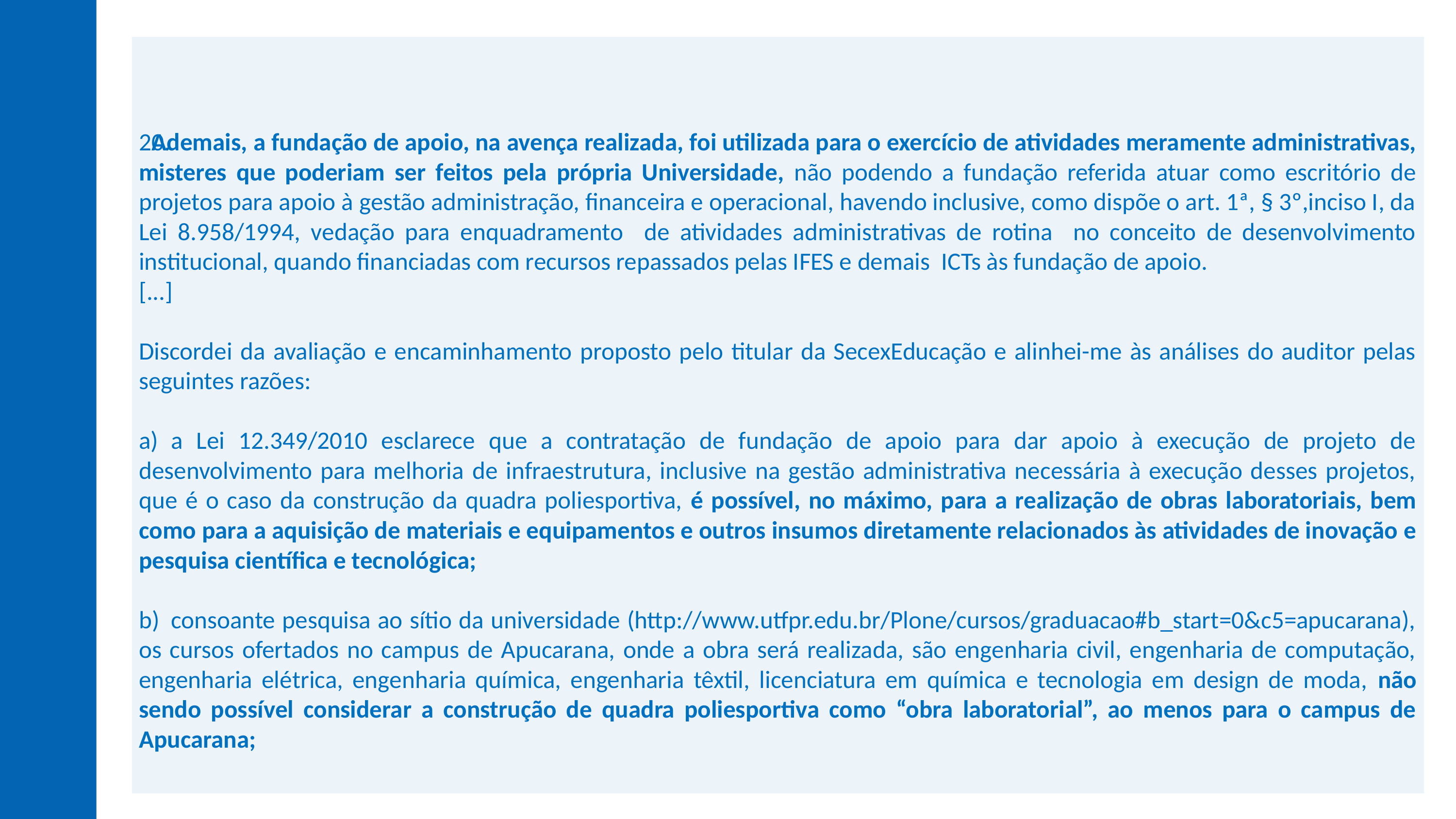

Ademais, a fundação de apoio, na avença realizada, foi utilizada para o exercício de atividades meramente administrativas, misteres que poderiam ser feitos pela própria Universidade, não podendo a fundação referida atuar como escritório de projetos para apoio à gestão administração, financeira e operacional, havendo inclusive, como dispõe o art. 1ª, § 3º,inciso I, da Lei 8.958/1994, vedação para enquadramento  de atividades administrativas de rotina  no conceito de desenvolvimento institucional, quando financiadas com recursos repassados pelas IFES e demais  ICTs às fundação de apoio.
[...]

Discordei da avaliação e encaminhamento proposto pelo titular da SecexEducação e alinhei-me às análises do auditor pelas seguintes razões:

a)	a Lei 12.349/2010 esclarece que a contratação de fundação de apoio para dar apoio à execução de projeto de desenvolvimento para melhoria de infraestrutura, inclusive na gestão administrativa necessária à execução desses projetos, que é o caso da construção da quadra poliesportiva, é possível, no máximo, para a realização de obras laboratoriais, bem como para a aquisição de materiais e equipamentos e outros insumos diretamente relacionados às atividades de inovação e pesquisa científica e tecnológica;

b)	consoante pesquisa ao sítio da universidade (http://www.utfpr.edu.br/Plone/cursos/graduacao#b_start=0&c5=apucarana), os cursos ofertados no campus de Apucarana, onde a obra será realizada, são engenharia civil, engenharia de computação, engenharia elétrica, engenharia química, engenharia têxtil, licenciatura em química e tecnologia em design de moda, não sendo possível considerar a construção de quadra poliesportiva como “obra laboratorial”, ao menos para o campus de Apucarana;